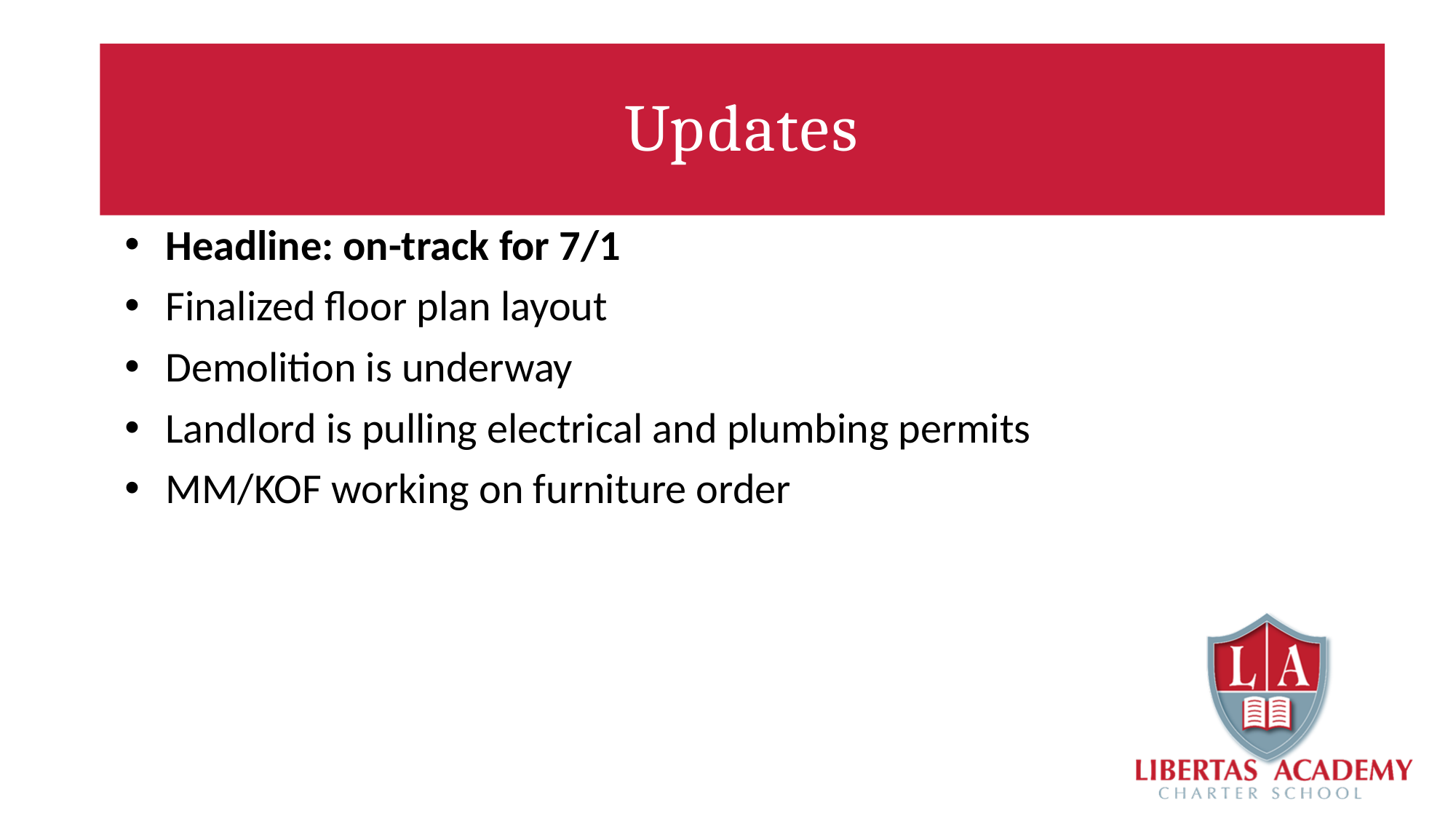

#
Updates
Headline: on-track for 7/1
Finalized floor plan layout
Demolition is underway
Landlord is pulling electrical and plumbing permits
MM/KOF working on furniture order